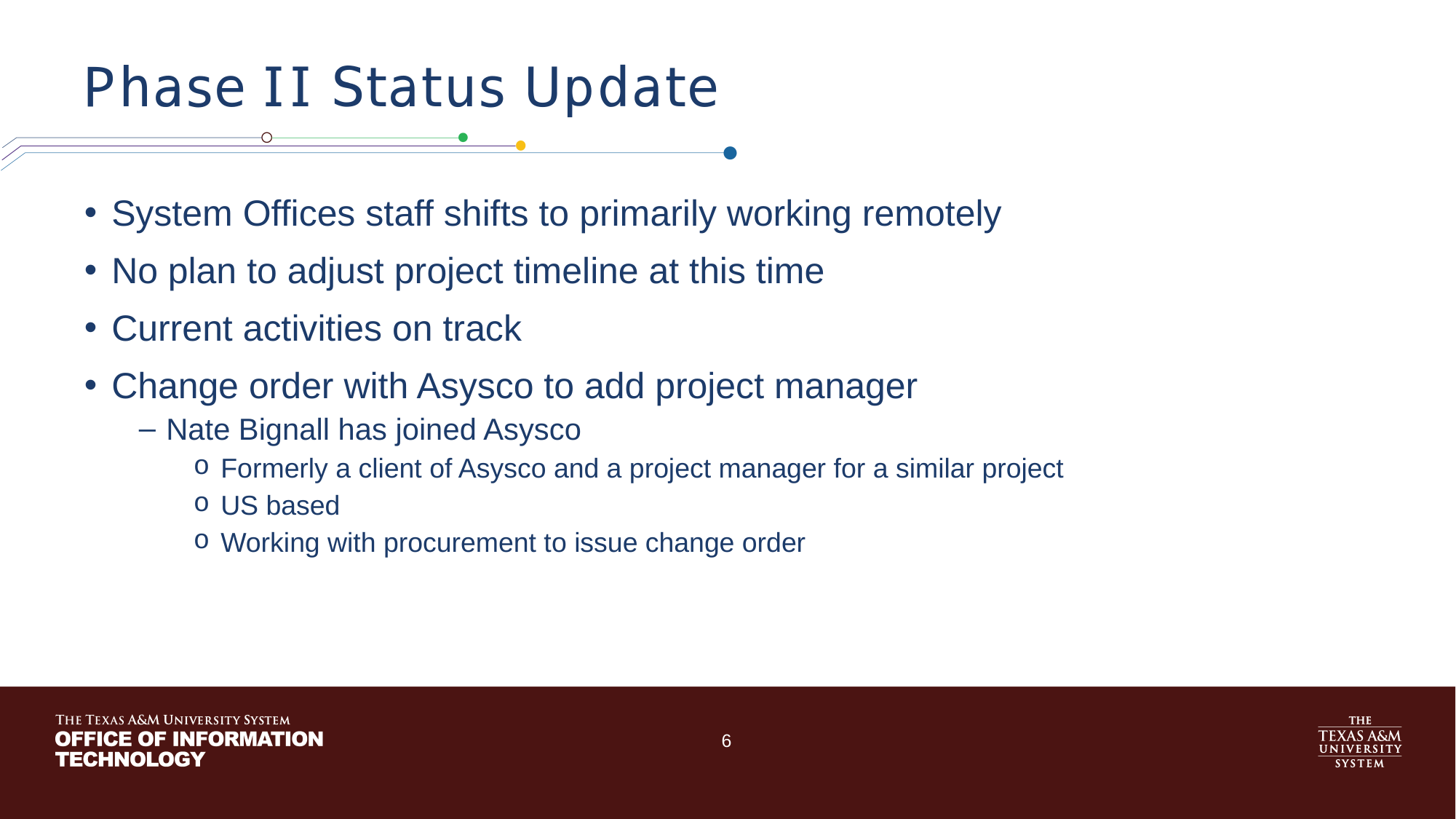

# Phase II Status Update
System Offices staff shifts to primarily working remotely
No plan to adjust project timeline at this time
Current activities on track
Change order with Asysco to add project manager
Nate Bignall has joined Asysco
Formerly a client of Asysco and a project manager for a similar project
US based
Working with procurement to issue change order
6